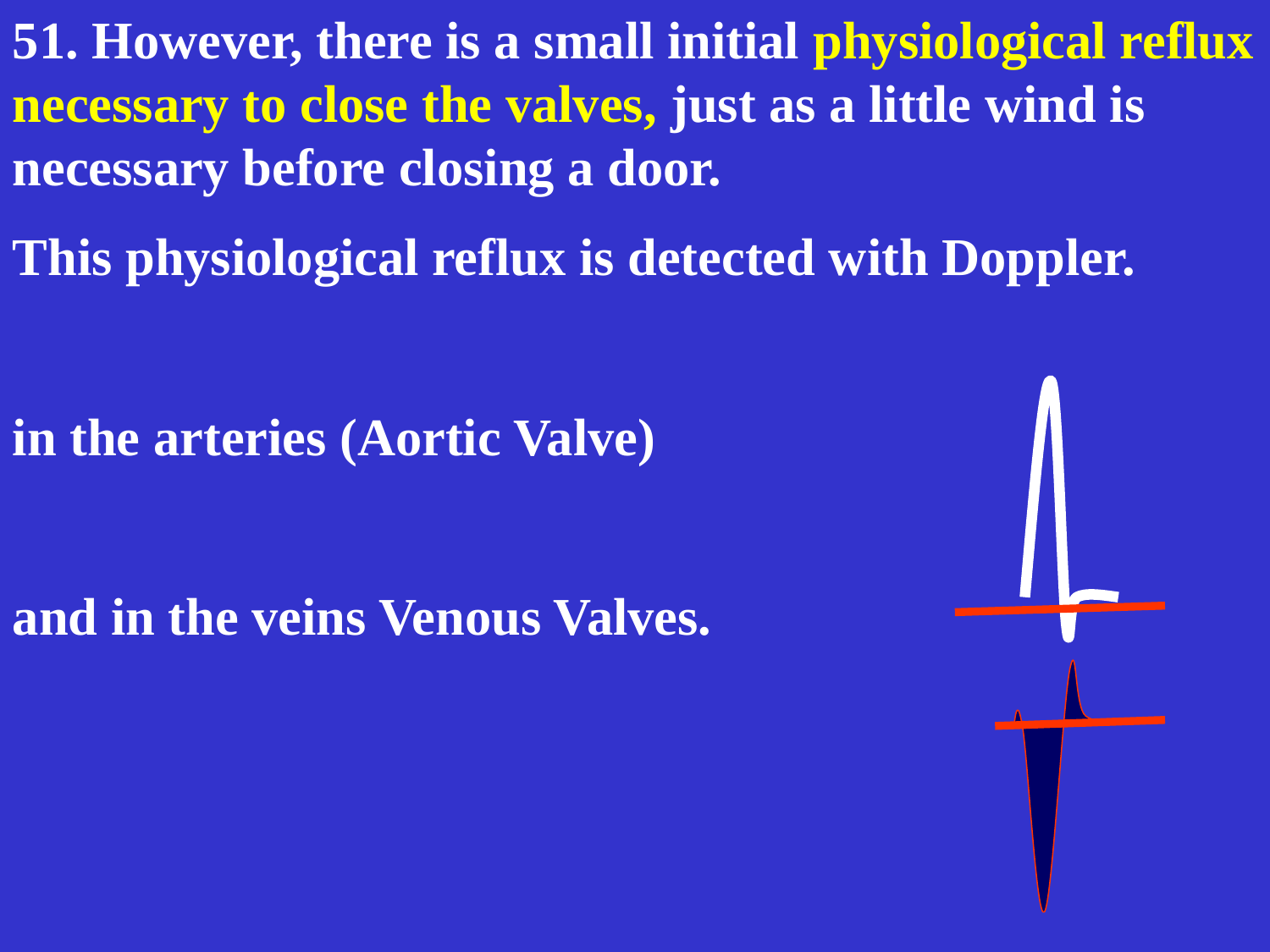

51. However, there is a small initial physiological reflux necessary to close the valves, just as a little wind is necessary before closing a door.
This physiological reflux is detected with Doppler.

in the arteries (Aortic Valve)

and in the veins Venous Valves.

.